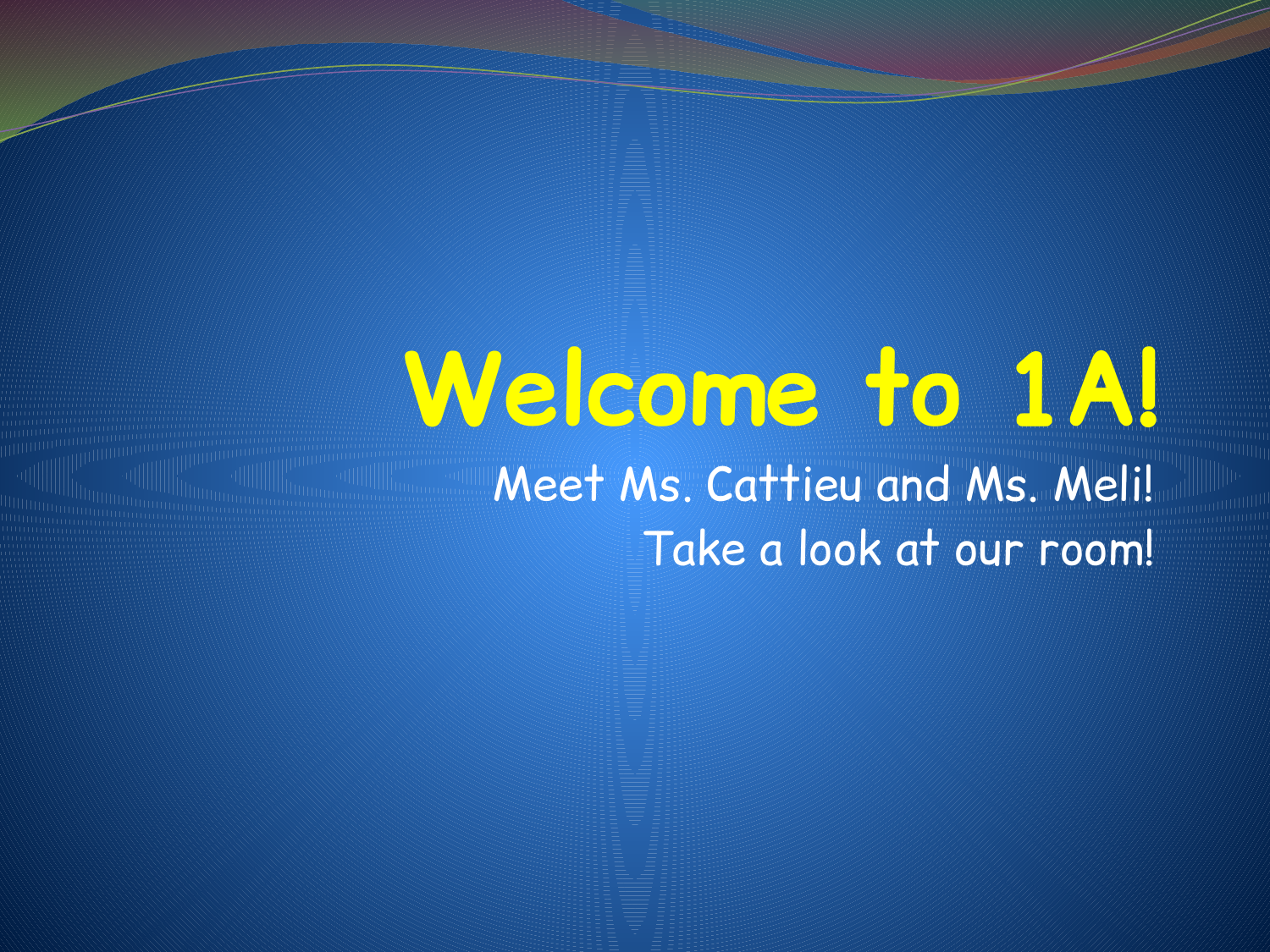

# Welcome to 1A!
Meet Ms. Cattieu and Ms. Meli!
Take a look at our room!